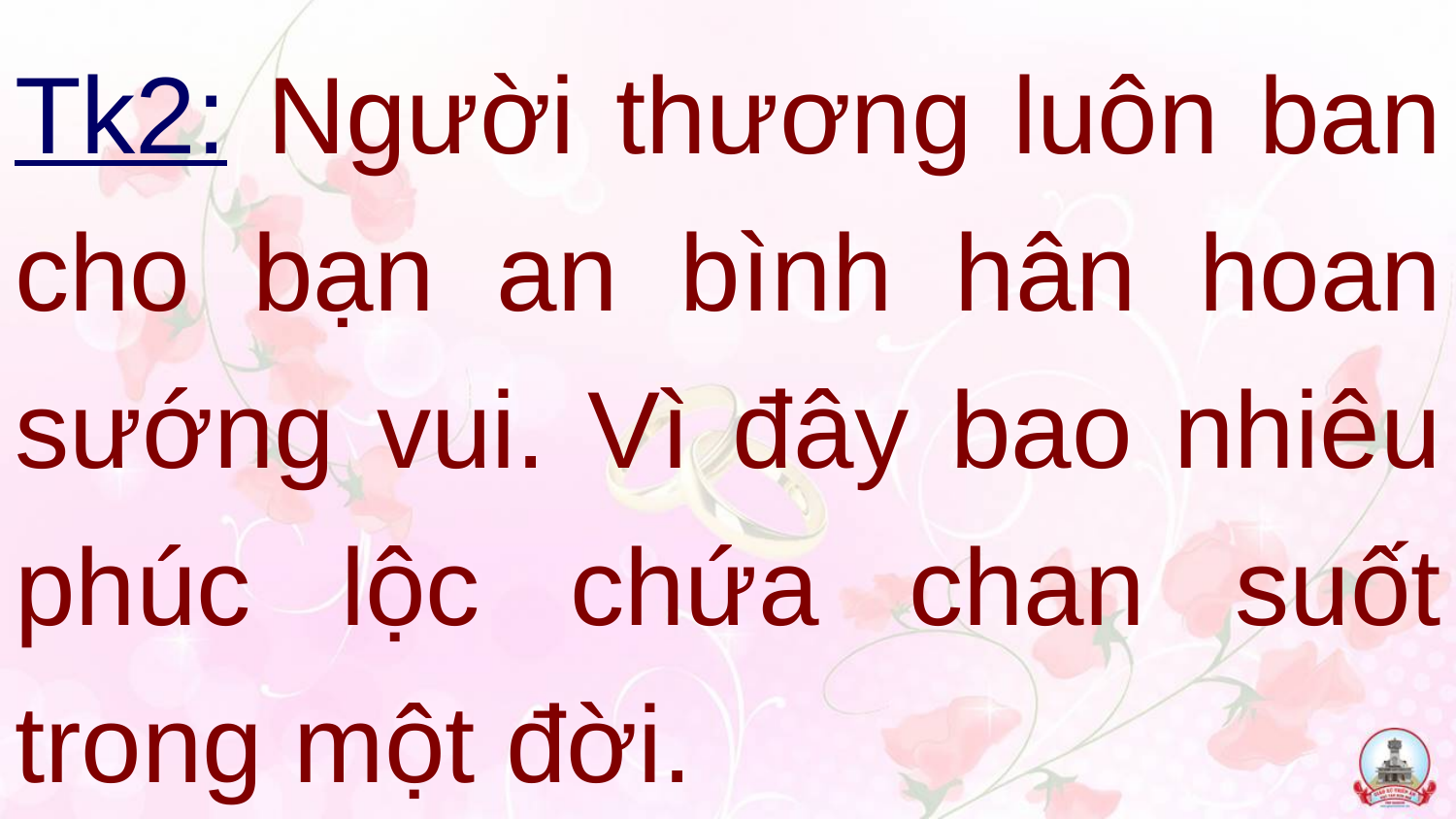

# Tk2: Người thương luôn ban cho bạn an bình hân hoan sướng vui. Vì đây bao nhiêu phúc lộc chứa chan suốt trong một đời.